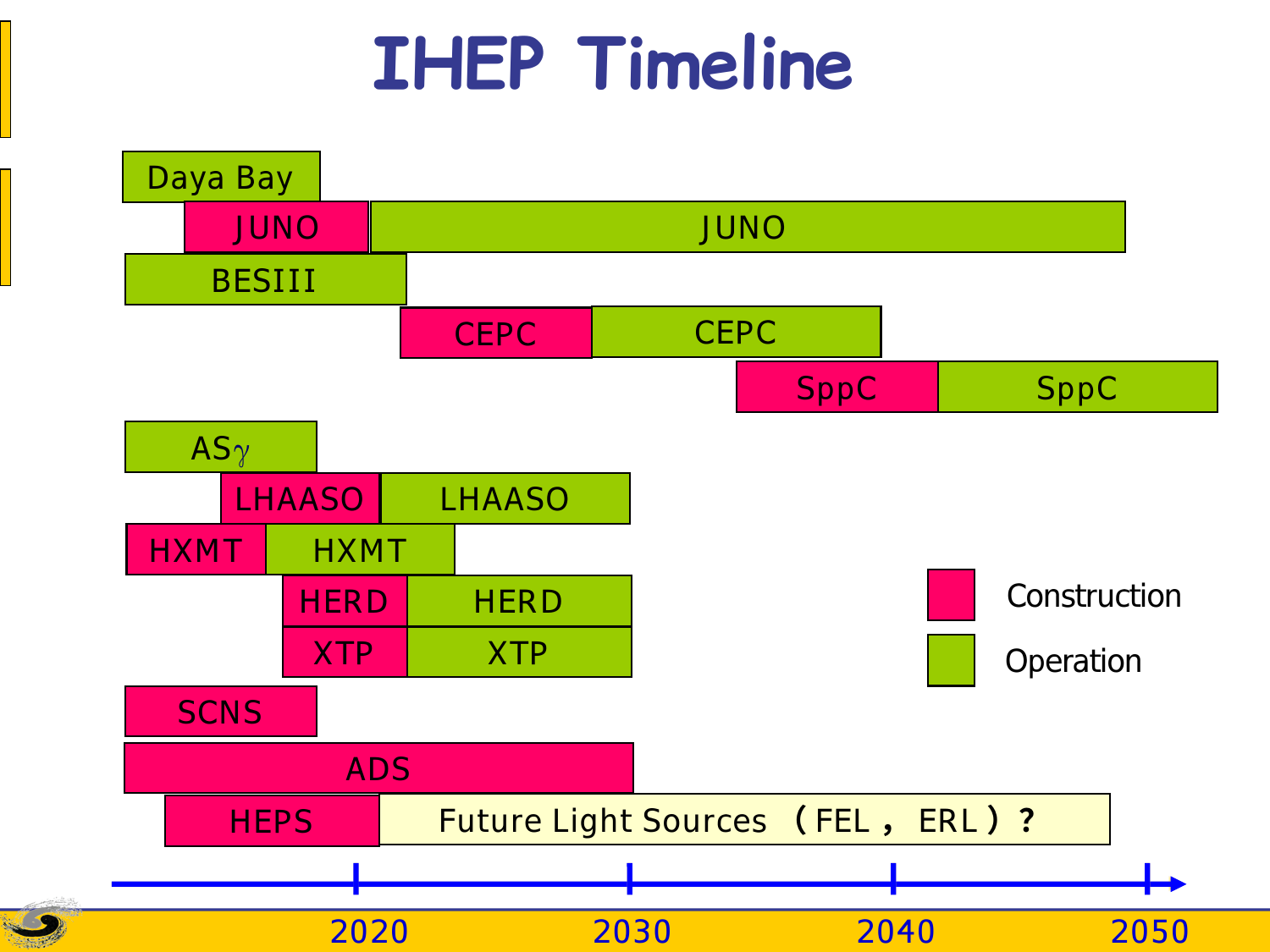

# IHEP Timeline
Daya Bay
JUNO
JUNO
BESIII
CEPC
CEPC
SppC
SppC
ASγ
LHAASO
LHAASO
HXMT
HXMT

Construction
HERD
HERD
XTP
XTP

Operation
SCNS
ADS
Future Light Sources（FEL，ERL）？
HEPS

2020
2030
2040
2050